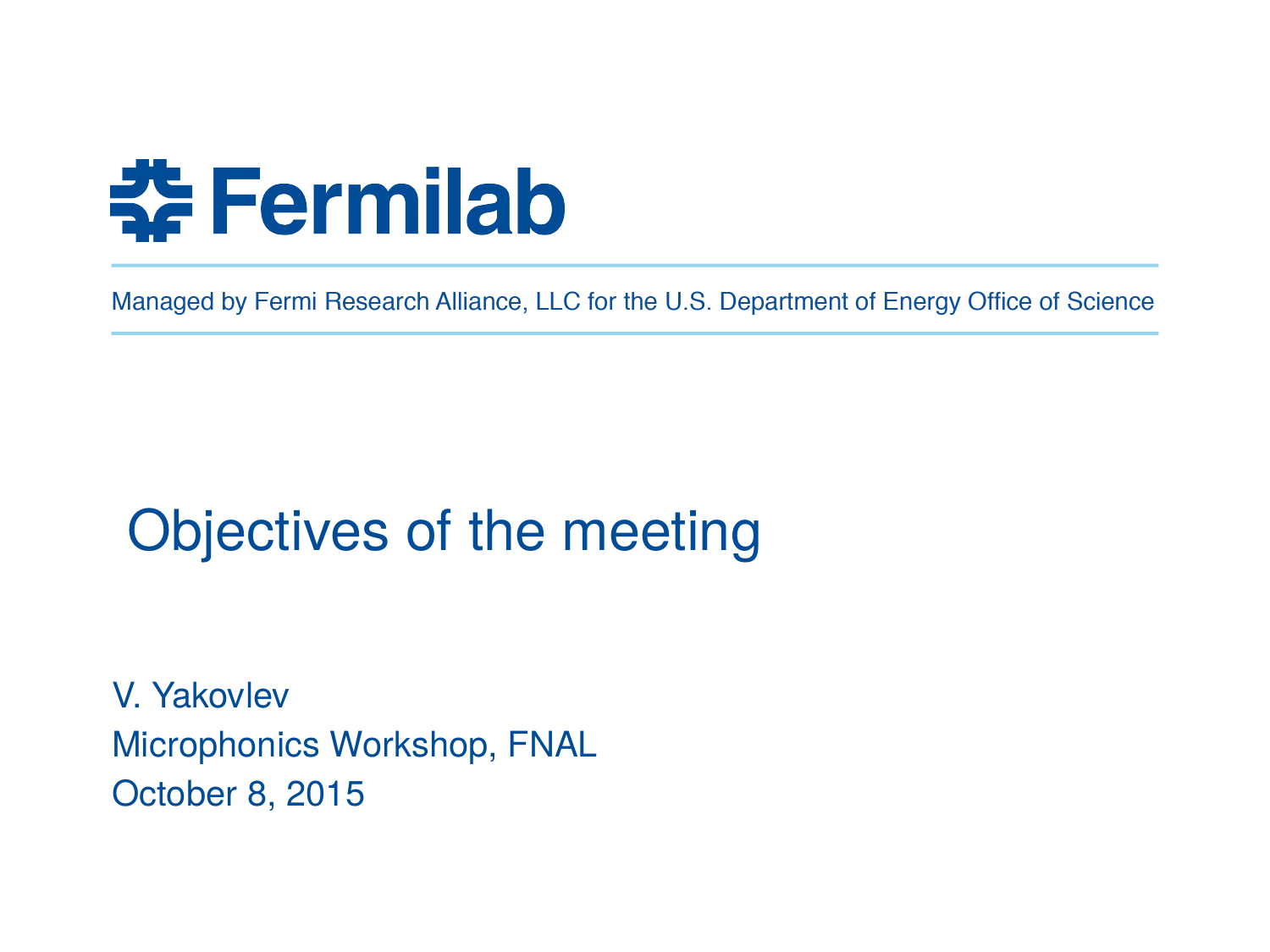

# Objectives of the meeting
V. Yakovlev
Microphonics Workshop, FNAL
October 8, 2015